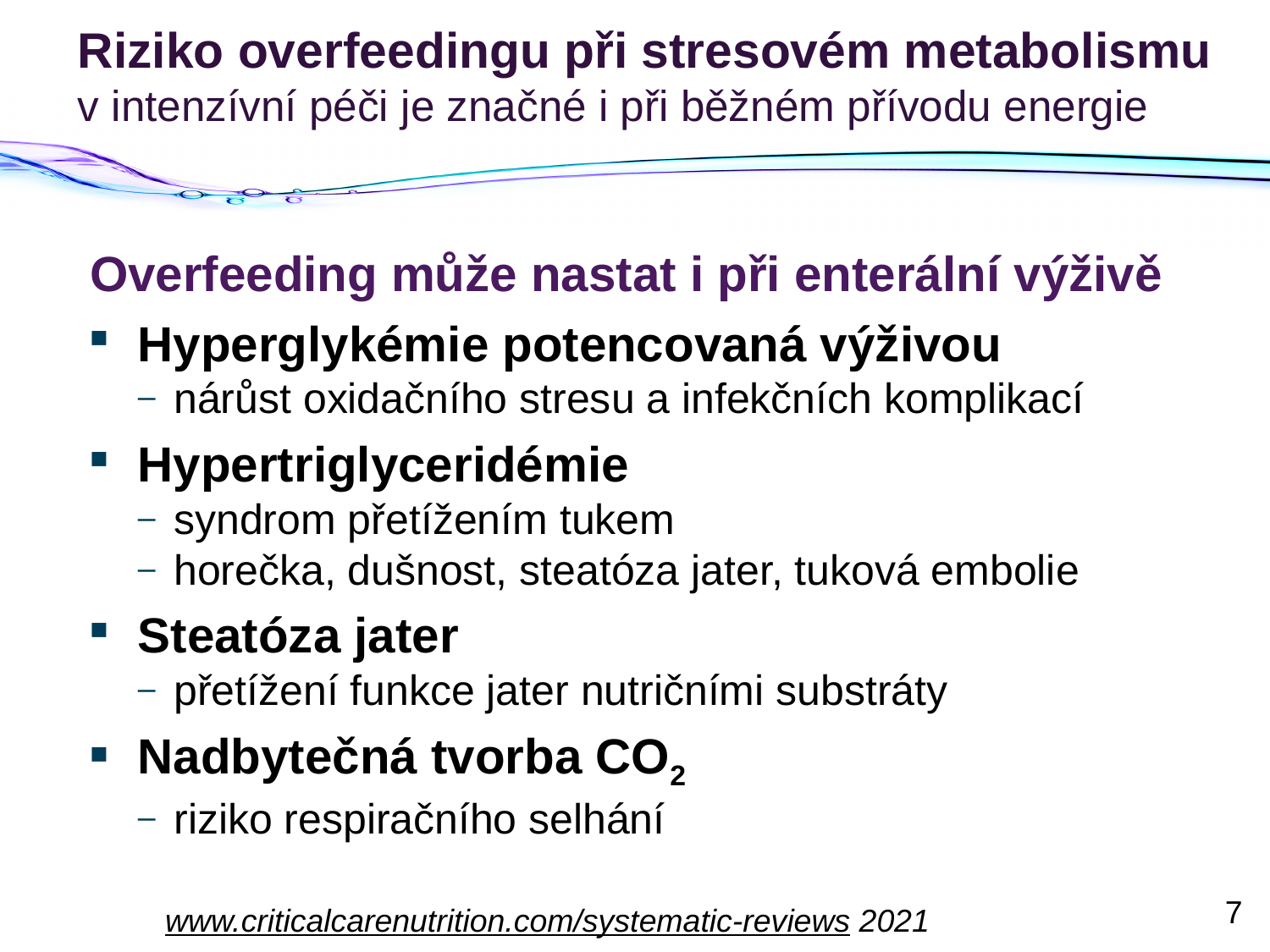

# Riziko overfeedingu při stresovém metabolismu v intenzívní péči je značné i při běžném přívodu energie
Overfeeding může nastat i při enterální výživě
Hyperglykémie potencovaná výživou
nárůst oxidačního stresu a infekčních komplikací
Hypertriglyceridémie
syndrom přetížením tukem
horečka, dušnost, steatóza jater, tuková embolie
Steatóza jater
přetížení funkce jater nutričními substráty
Nadbytečná tvorba CO2
riziko respiračního selhání
7
www.criticalcarenutrition.com/systematic-reviews 2021